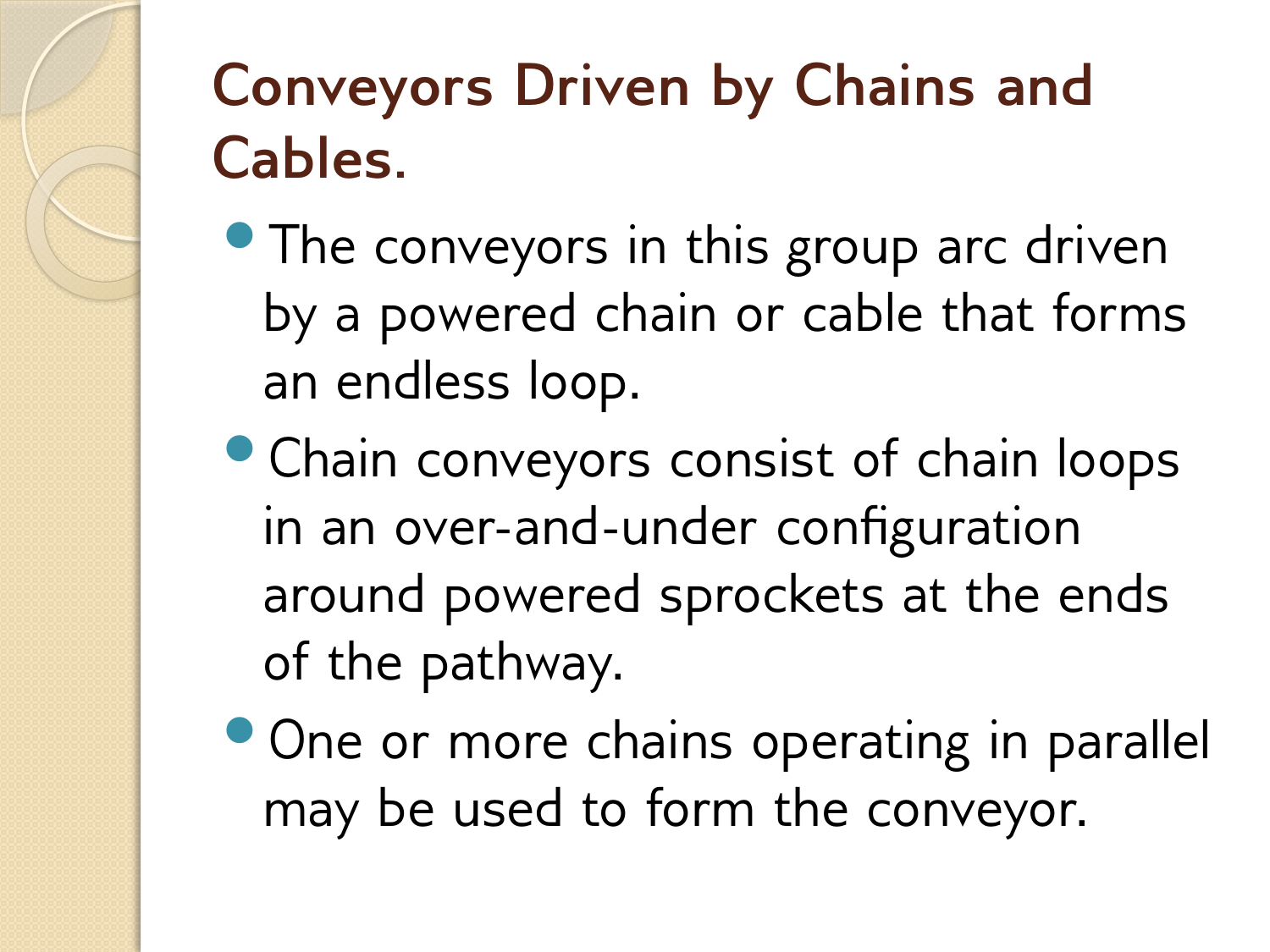

# Conveyors Driven by Chains and Cables.
The conveyors in this group arc driven by a powered chain or cable that forms an endless loop.
Chain conveyors consist of chain loops in an over-and-under configuration around powered sprockets at the ends of the pathway.
One or more chains operating in parallel may be used to form the conveyor.